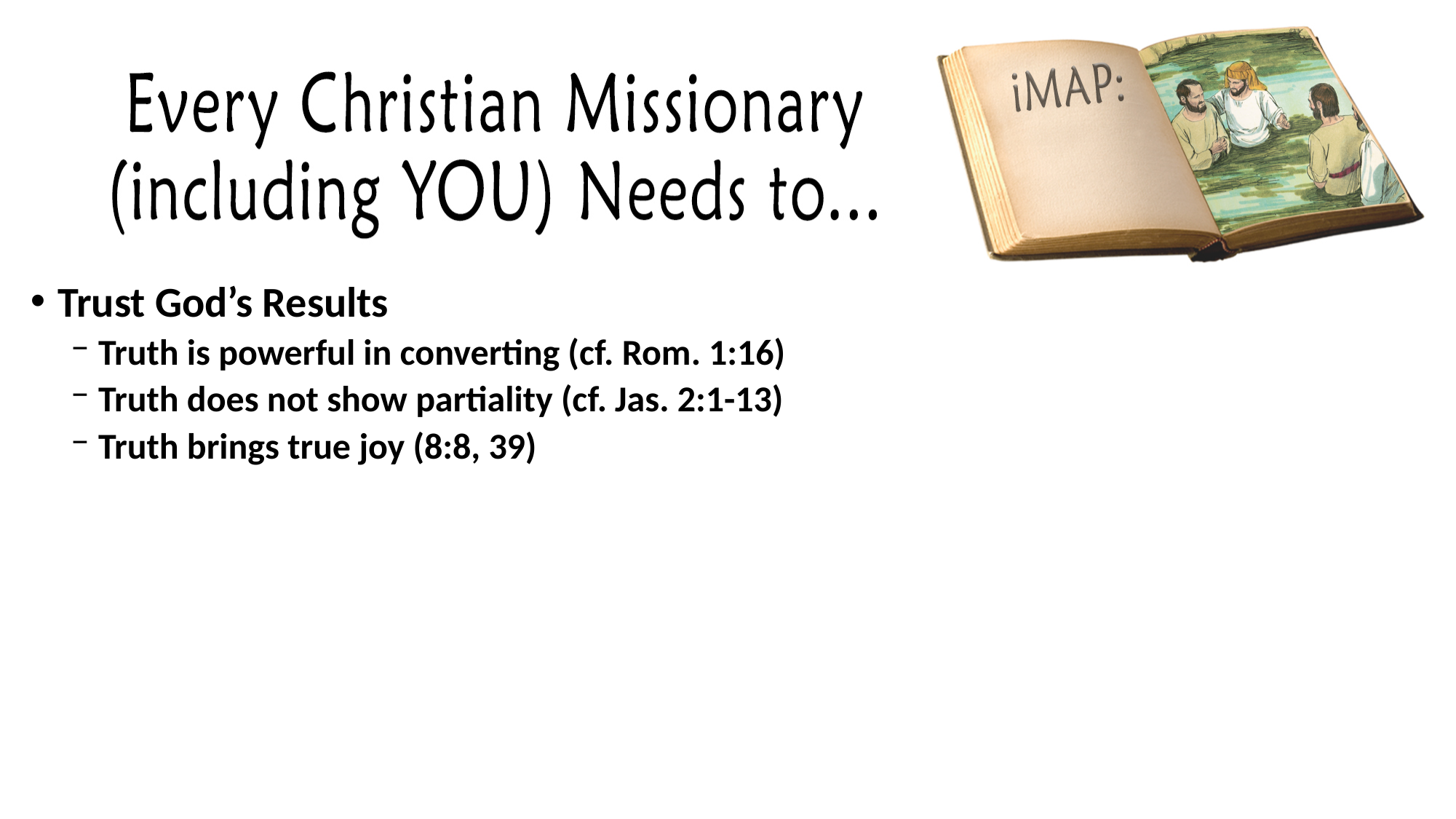

Trust God’s Results
Truth is powerful in converting (cf. Rom. 1:16)
Truth does not show partiality (cf. Jas. 2:1-13)
Truth brings true joy (8:8, 39)